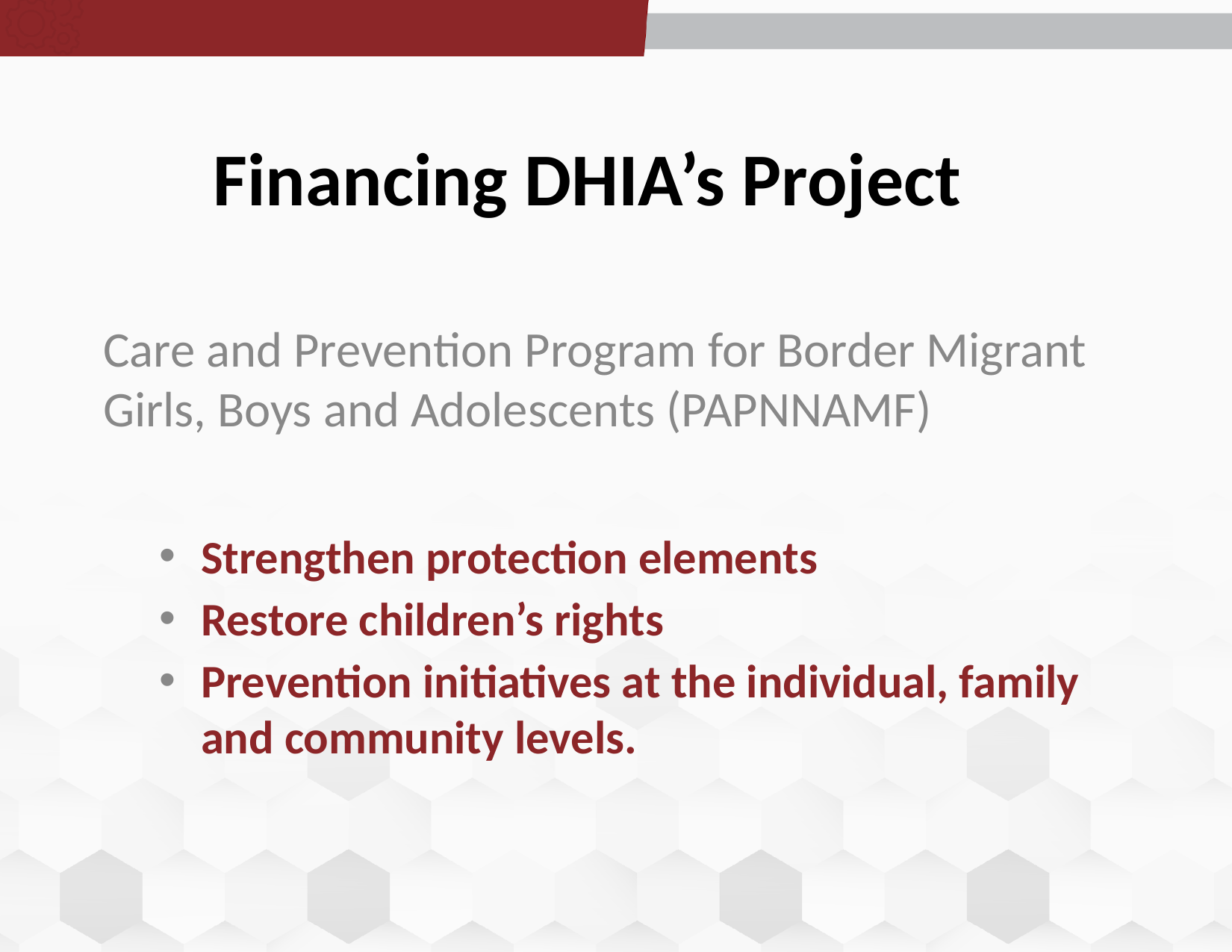

# Financing DHIA’s Project
Care and Prevention Program for Border Migrant Girls, Boys and Adolescents (PAPNNAMF)
Strengthen protection elements
Restore children’s rights
Prevention initiatives at the individual, family and community levels.